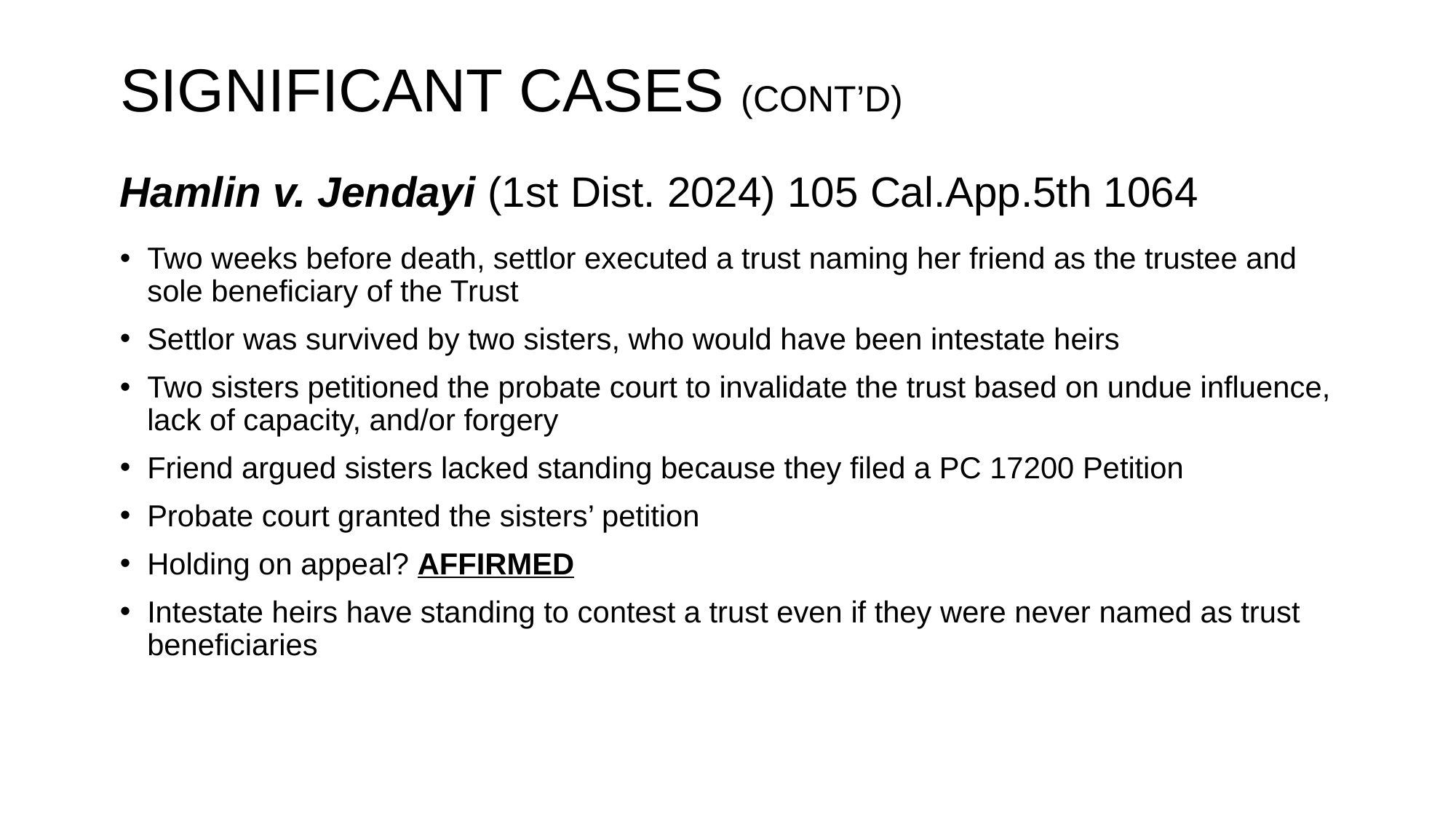

# Significant cases (cont’d)
Hamlin v. Jendayi (1st Dist. 2024) 105 Cal.App.5th 1064
Two weeks before death, settlor executed a trust naming her friend as the trustee and sole beneficiary of the Trust
Settlor was survived by two sisters, who would have been intestate heirs
Two sisters petitioned the probate court to invalidate the trust based on undue influence, lack of capacity, and/or forgery
Friend argued sisters lacked standing because they filed a PC 17200 Petition
Probate court granted the sisters’ petition
Holding on appeal? AFFIRMED
Intestate heirs have standing to contest a trust even if they were never named as trust beneficiaries